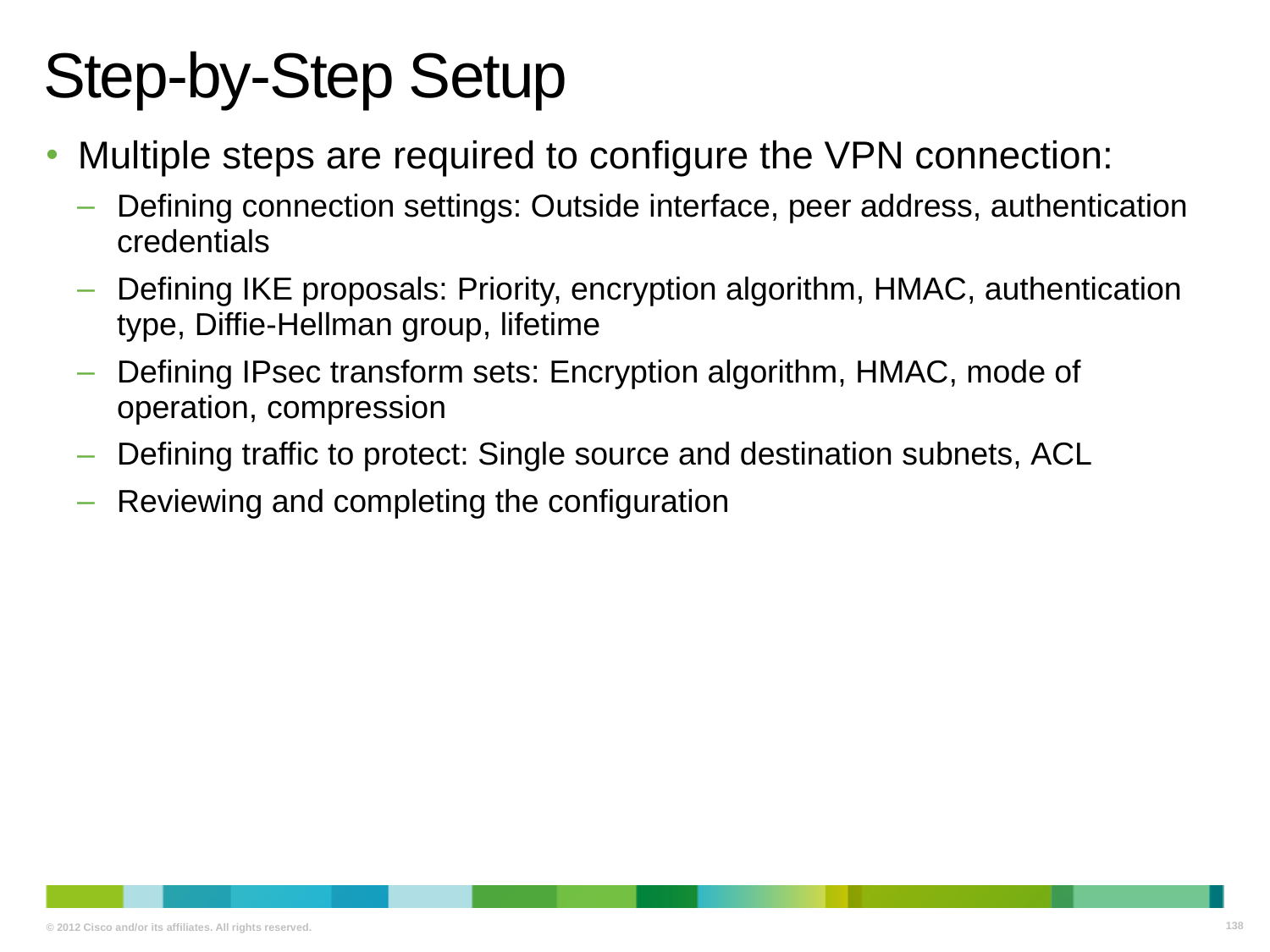

# Step-by-Step Setup
Multiple steps are required to configure the VPN connection:
Defining connection settings: Outside interface, peer address, authentication credentials
Defining IKE proposals: Priority, encryption algorithm, HMAC, authentication type, Diffie-Hellman group, lifetime
Defining IPsec transform sets: Encryption algorithm, HMAC, mode of operation, compression
Defining traffic to protect: Single source and destination subnets, ACL
Reviewing and completing the configuration